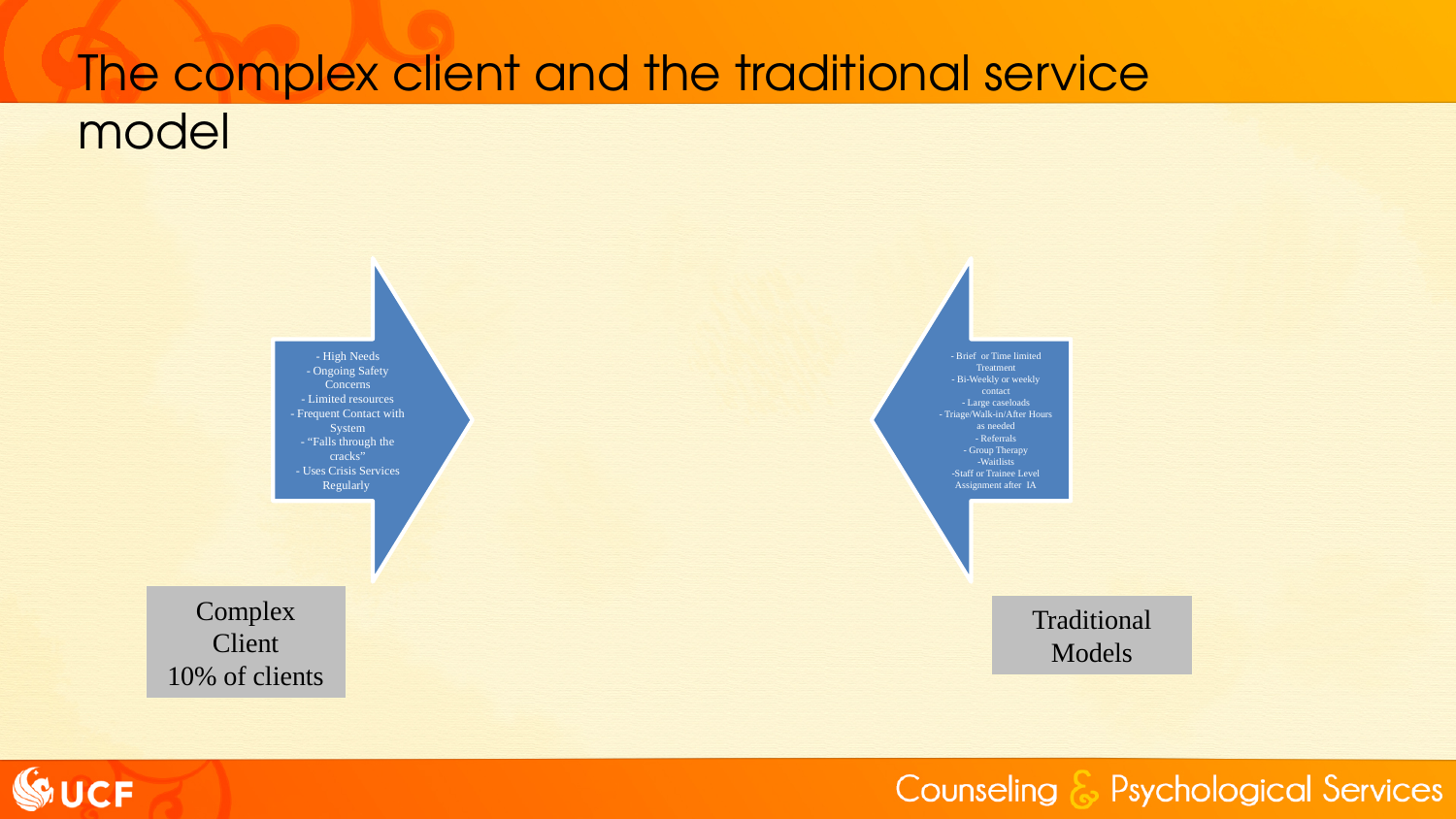

- High Needs
- Ongoing Safety Concerns
- Limited resources
- Frequent Contact with System
- “Falls through the cracks”
- Uses Crisis Services Regularly
- Brief  or Time limited Treatment
- Bi-Weekly or weekly contact
- Large caseloads
- Triage/Walk-in/After Hours as needed
- Referrals
- Group Therapy
-Waitlists
-Staff or Trainee Level Assignment after  IA
# The complex client and the traditional service model

Complex Client
10% of clients
Traditional Models